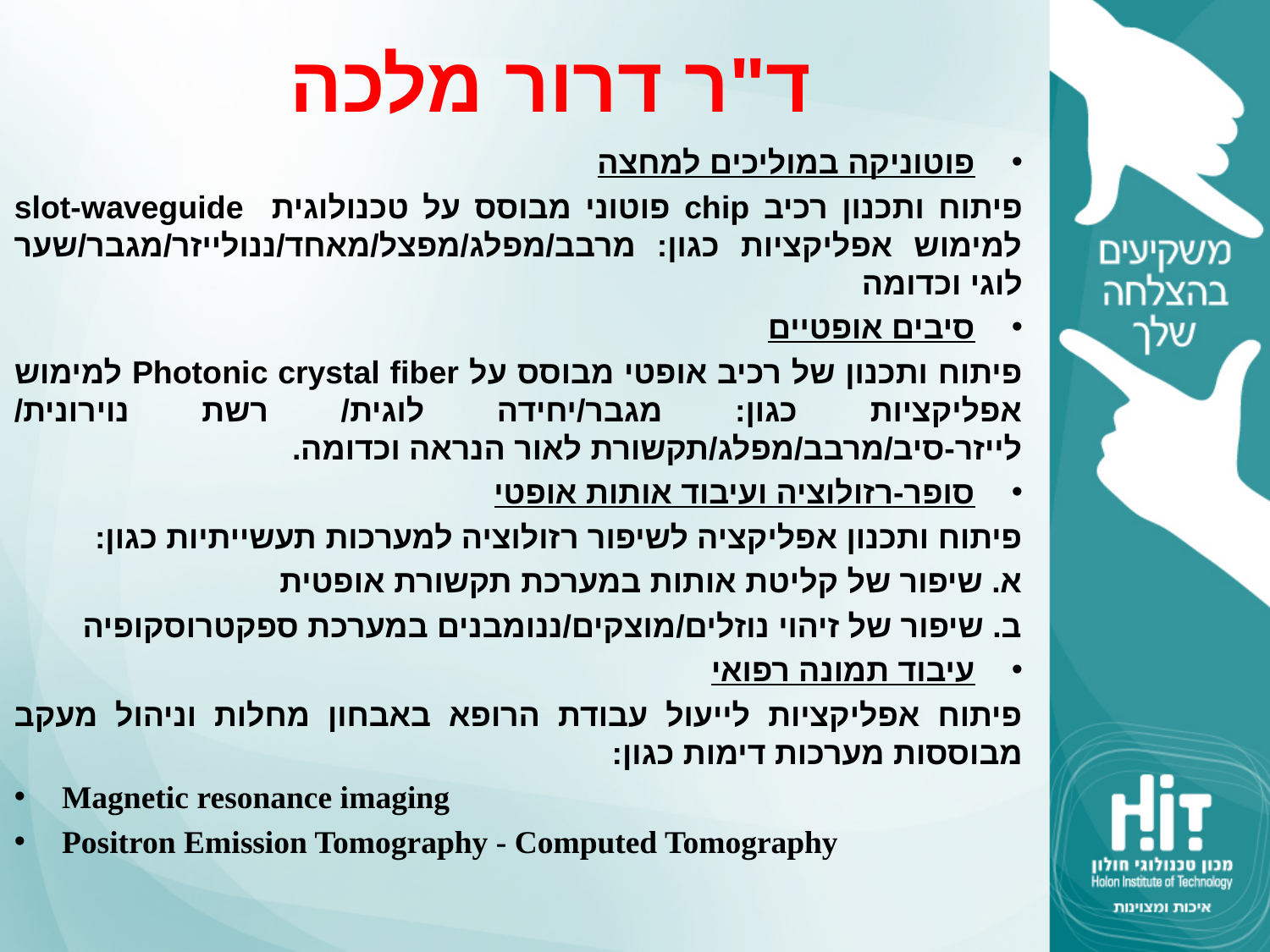

# ד"ר דרור מלכה
פוטוניקה במוליכים למחצה
פיתוח ותכנון רכיב chip פוטוני מבוסס על טכנולוגית  slot-waveguide למימוש אפליקציות כגון: מרבב/מפלג/מפצל/מאחד/ננולייזר/מגבר/שער לוגי וכדומה
סיבים אופטיים
פיתוח ותכנון של רכיב אופטי מבוסס על Photonic crystal fiber למימוש אפליקציות כגון: מגבר/יחידה לוגית/ רשת נוירונית/ לייזר-סיב/מרבב/מפלג/תקשורת לאור הנראה וכדומה.
סופר-רזולוציה ועיבוד אותות אופטי
פיתוח ותכנון אפליקציה לשיפור רזולוציה למערכות תעשייתיות כגון:
א. שיפור של קליטת אותות במערכת תקשורת אופטית
ב. שיפור של זיהוי נוזלים/מוצקים/ננומבנים במערכת ספקטרוסקופיה
עיבוד תמונה רפואי
פיתוח אפליקציות לייעול עבודת הרופא באבחון מחלות וניהול מעקב מבוססות מערכות דימות כגון:
Magnetic resonance imaging
Positron Emission Tomography - Computed Tomography